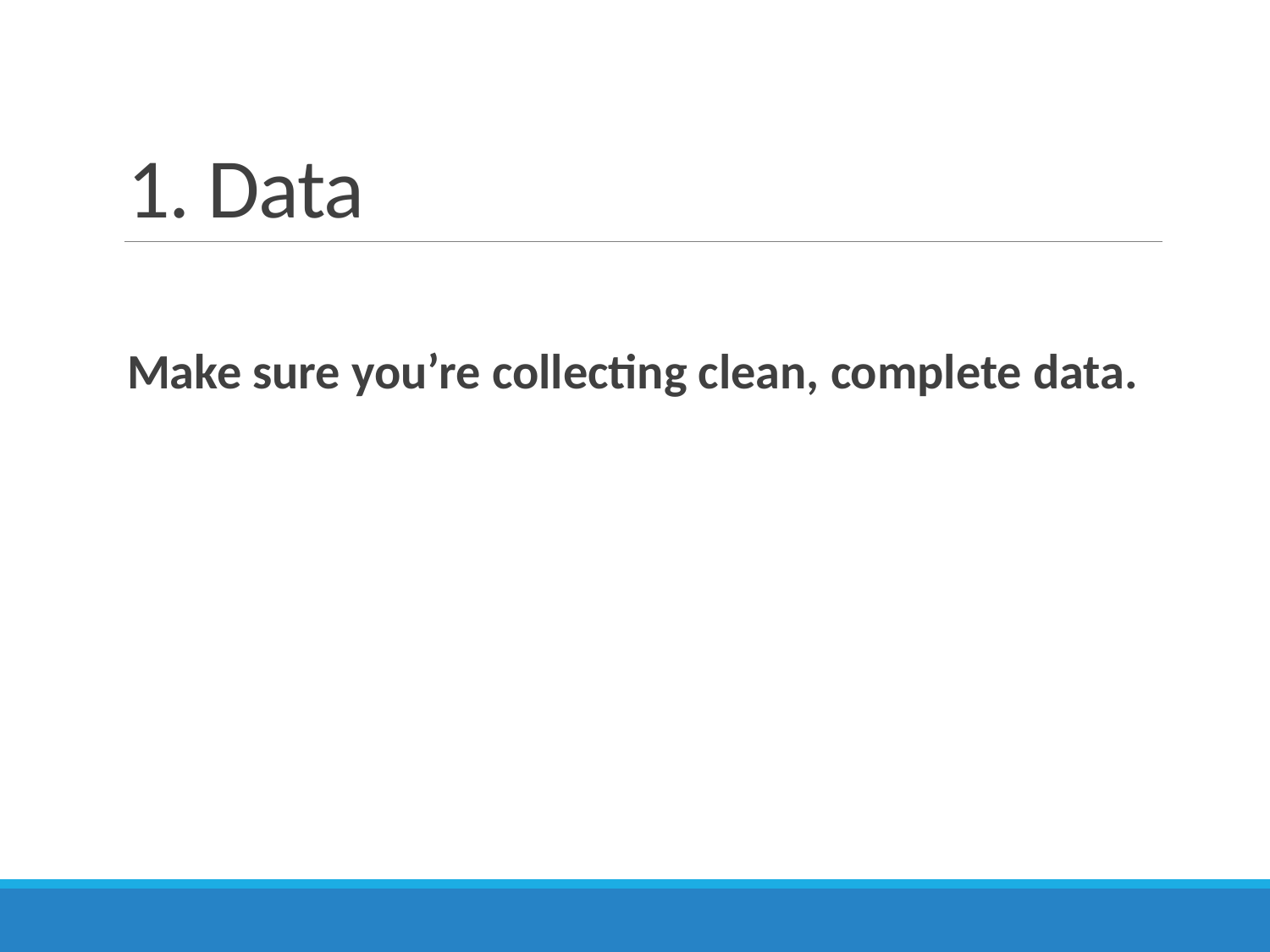

# 1. Data

Make sure you’re collecting clean, complete data.